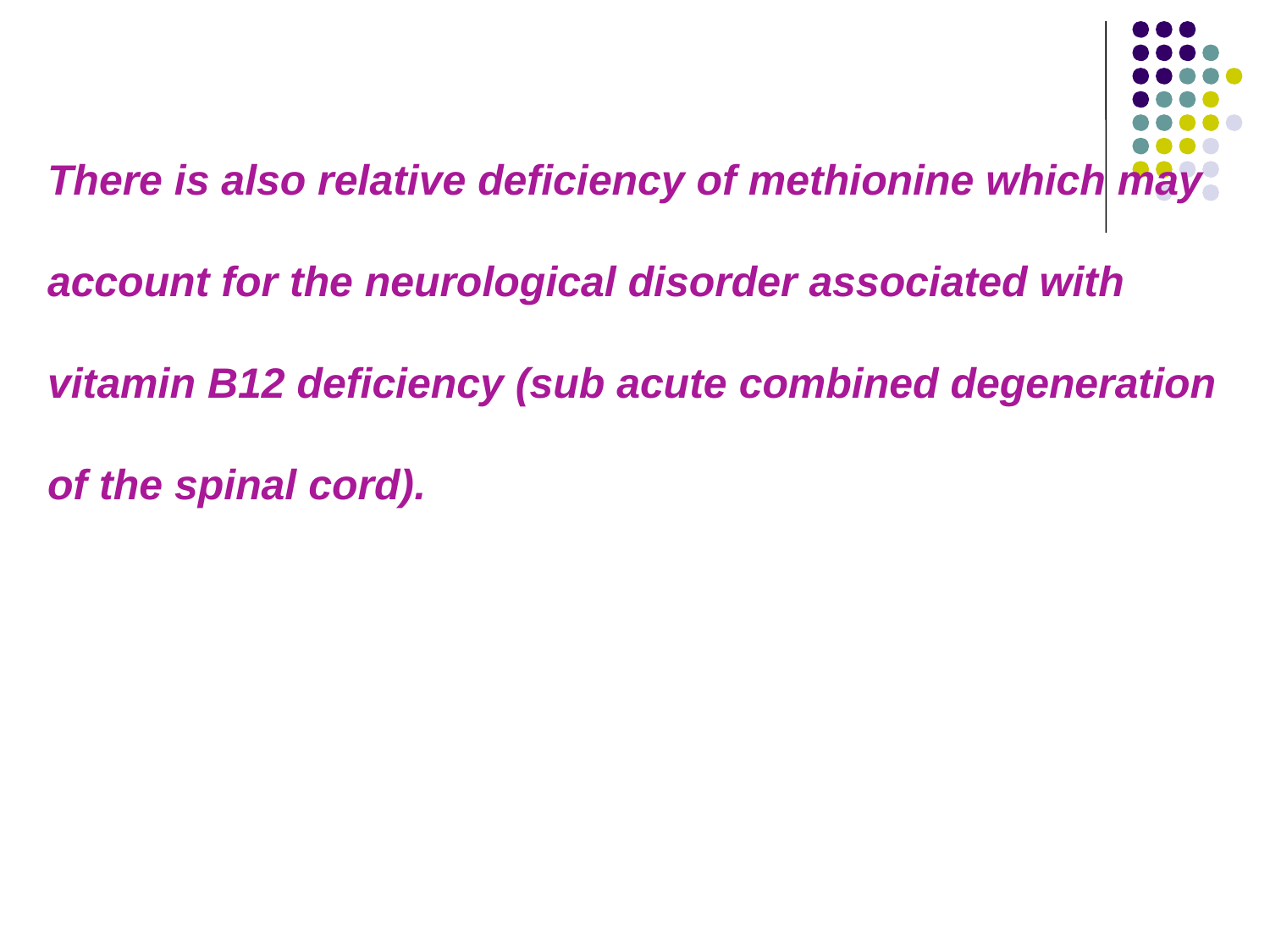

There is also relative deficiency of methionine which may

account for the neurological disorder associated with

vitamin B12 deficiency (sub acute combined degeneration

of the spinal cord).